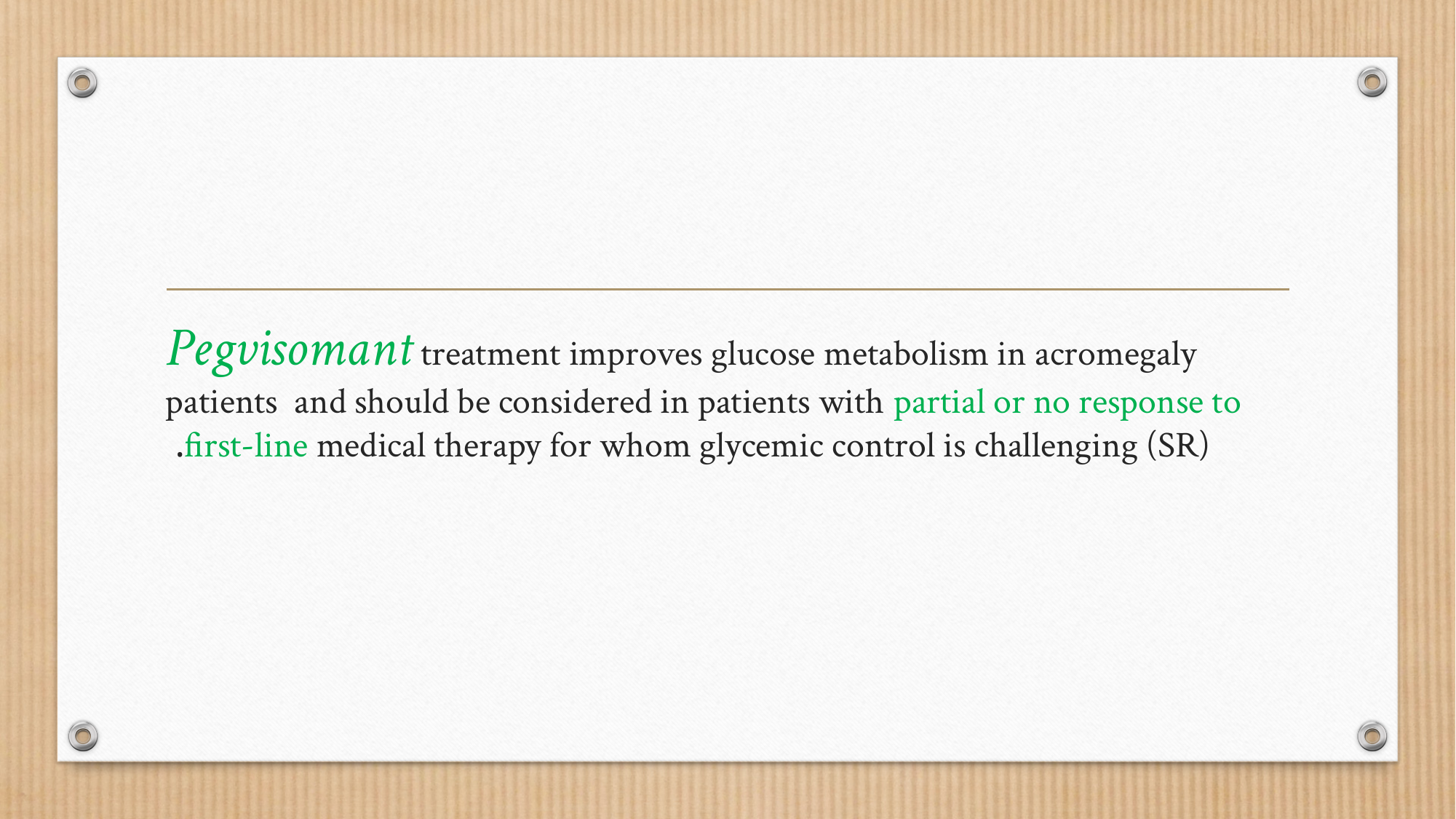

#
Pegvisomant treatment improves glucose metabolism in acromegaly patients  and should be considered in patients with partial or no response to first-line medical therapy for whom glycemic control is challenging (SR).